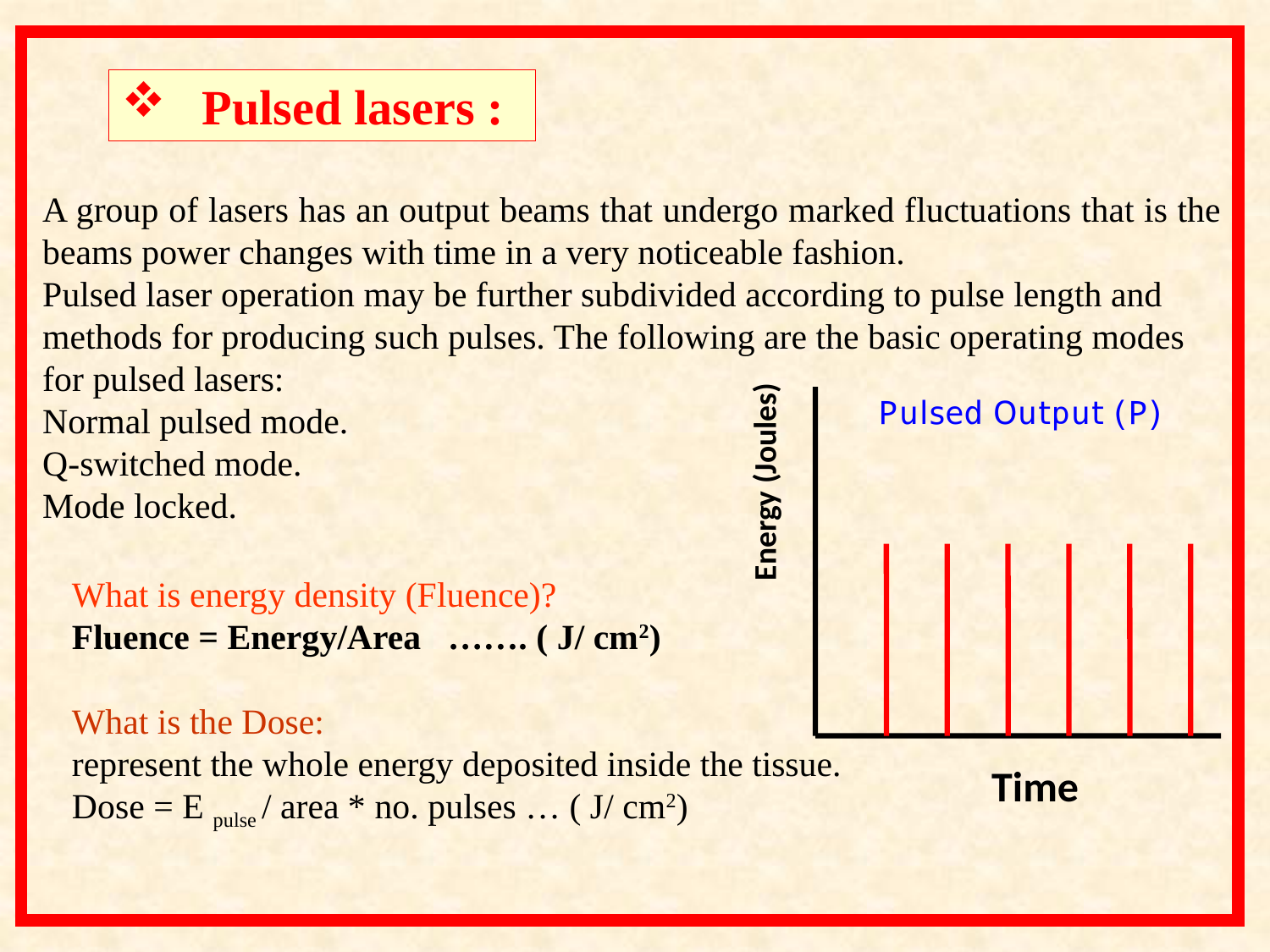

Pulsed lasers :
A group of lasers has an output beams that undergo marked fluctuations that is the beams power changes with time in a very noticeable fashion.
Pulsed laser operation may be further subdivided according to pulse length and methods for producing such pulses. The following are the basic operating modes for pulsed lasers:
Normal pulsed mode.
Q-­switched mode.
Mode locked.

Energy (Joules)

Pulsed Output (P)
What is energy density (Fluence)?
Fluence = Energy/Area   ……. ( J/ cm2)

What is the Dose:
represent the whole energy deposited inside the tissue.
Dose = E pulse / area * no. pulses … ( J/ cm2)
Time